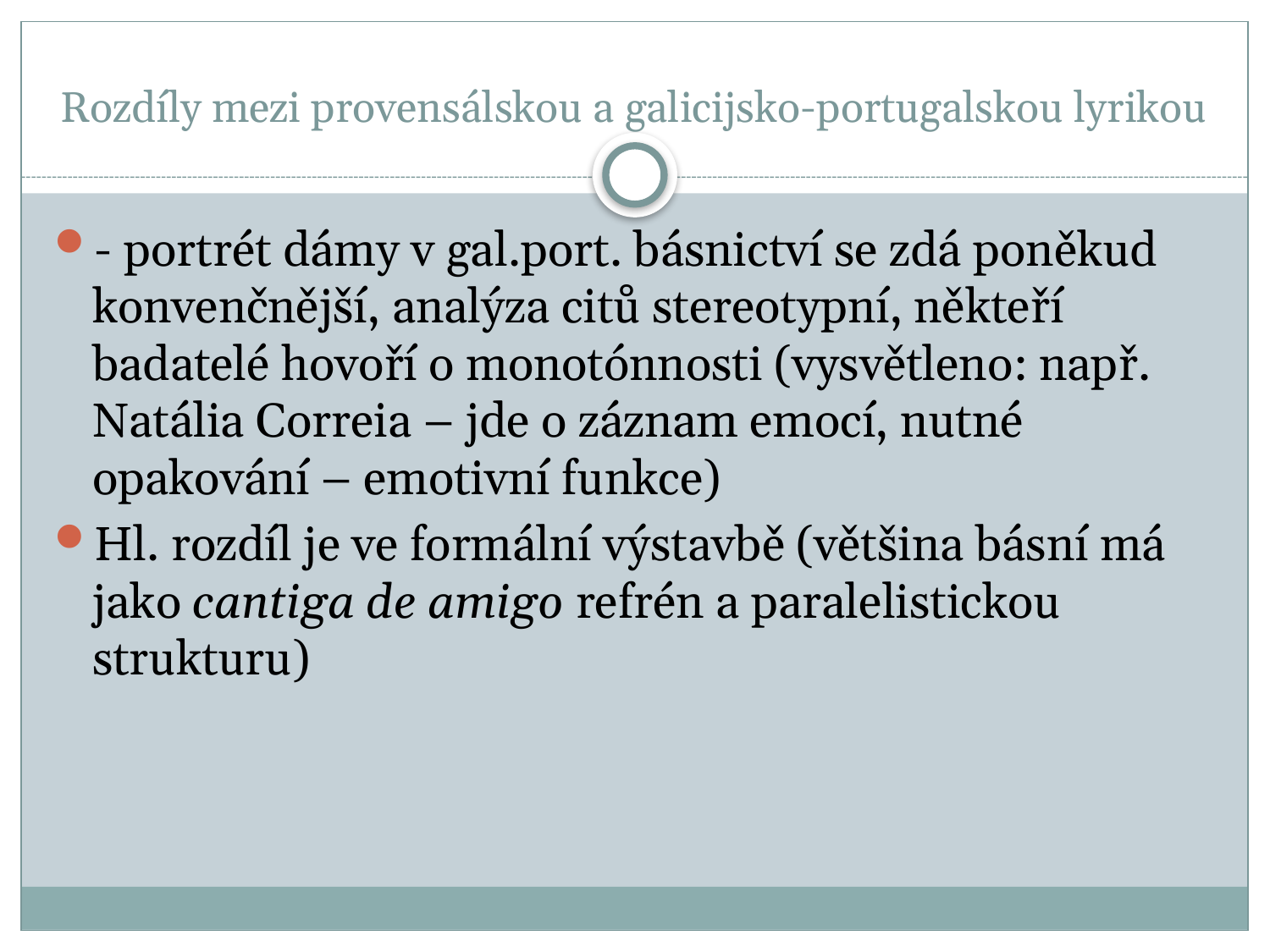

# Rozdíly mezi provensálskou a galicijsko-portugalskou lyrikou
- portrét dámy v gal.port. básnictví se zdá poněkud konvenčnější, analýza citů stereotypní, někteří badatelé hovoří o monotónnosti (vysvětleno: např. Natália Correia – jde o záznam emocí, nutné opakování – emotivní funkce)
Hl. rozdíl je ve formální výstavbě (většina básní má jako cantiga de amigo refrén a paralelistickou strukturu)